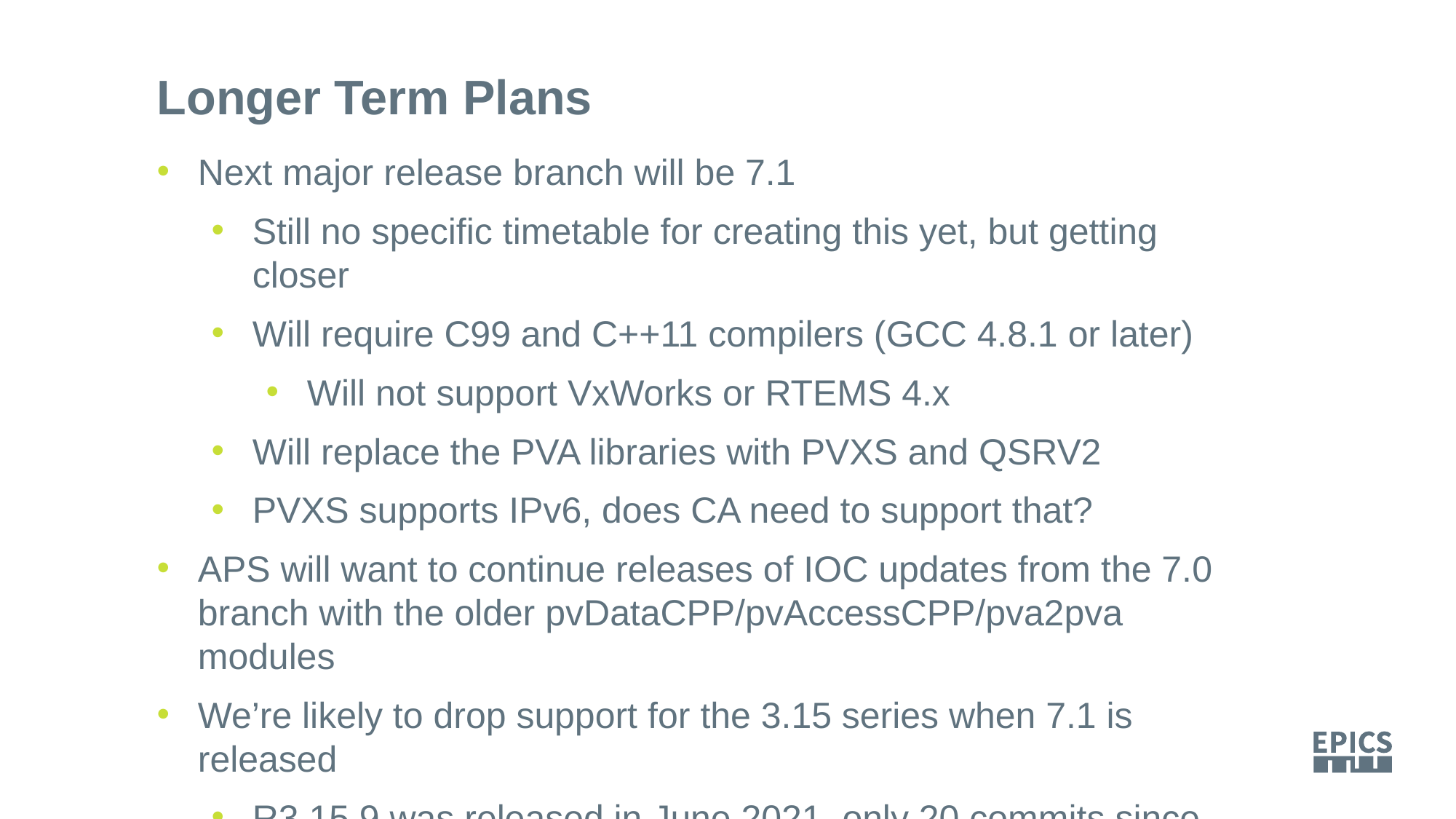

Longer Term Plans
Next major release branch will be 7.1
Still no specific timetable for creating this yet, but getting closer
Will require C99 and C++11 compilers (GCC 4.8.1 or later)
Will not support VxWorks or RTEMS 4.x
Will replace the PVA libraries with PVXS and QSRV2
PVXS supports IPv6, does CA need to support that?
APS will want to continue releases of IOC updates from the 7.0 branch with the older pvDataCPP/pvAccessCPP/pva2pva modules
We’re likely to drop support for the 3.15 series when 7.1 is released
R3.15.9 was released in June 2021, only 20 commits since then